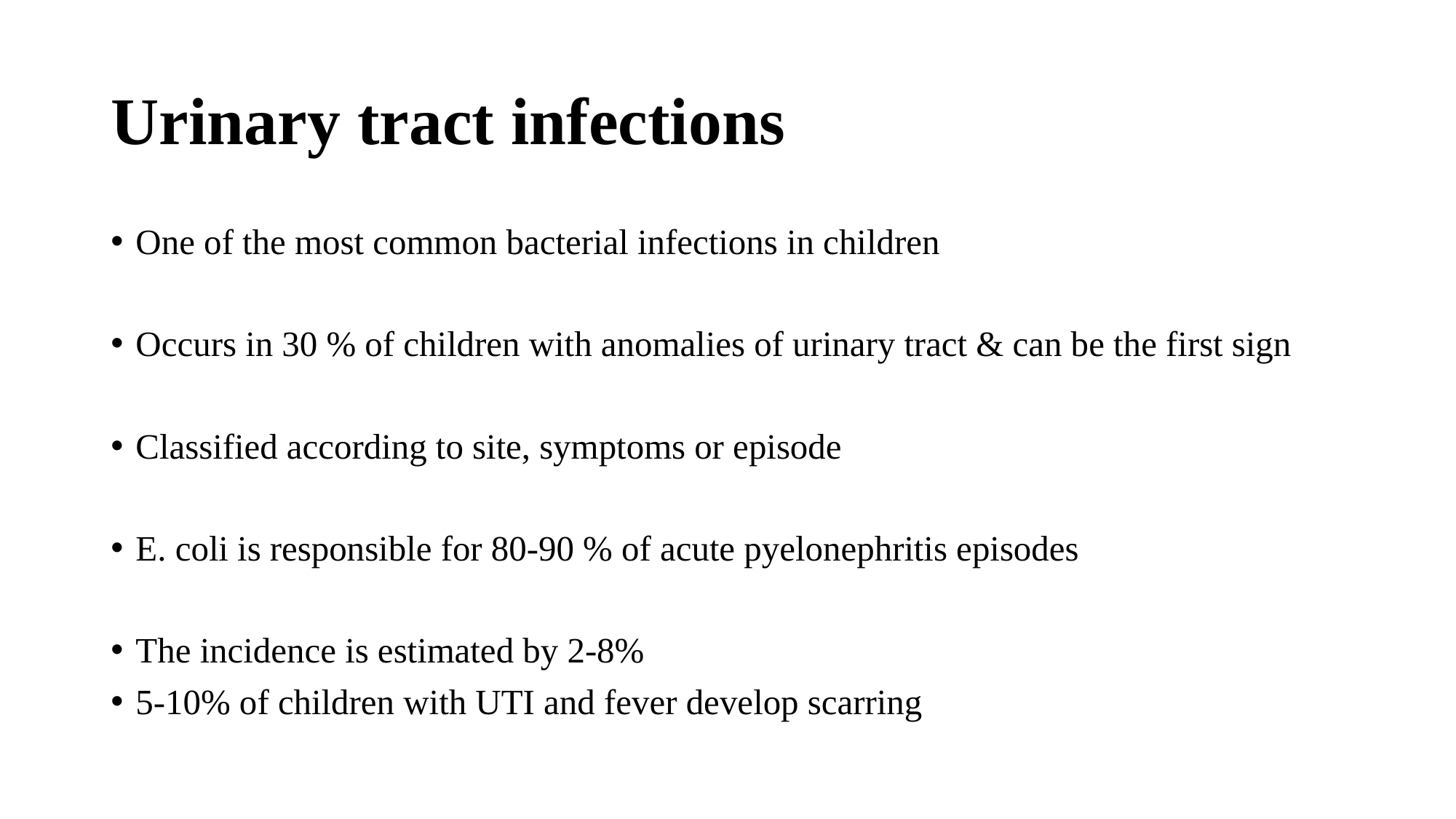

# Urinary tract infections
One of the most common bacterial infections in children

Occurs in 30 % of children with anomalies of urinary tract & can be the first sign

Classified according to site, symptoms or episode

E. coli is responsible for 80-90 % of acute pyelonephritis episodes

The incidence is estimated by 2-8%
5-10% of children with UTI and fever develop scarring